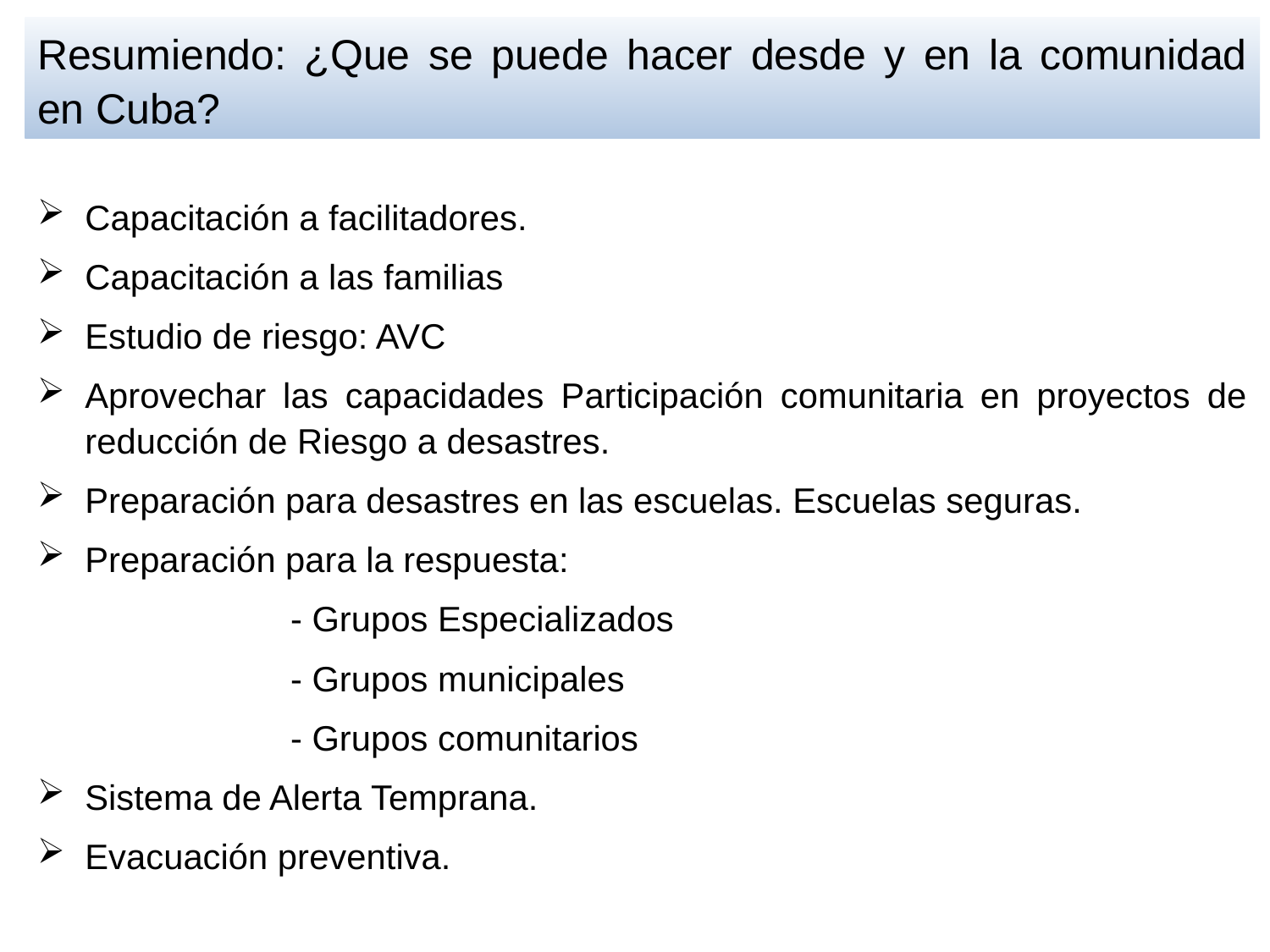

Resumiendo: ¿Que se puede hacer desde y en la comunidad en Cuba?
Capacitación a facilitadores.
Capacitación a las familias
Estudio de riesgo: AVC
Aprovechar las capacidades Participación comunitaria en proyectos de reducción de Riesgo a desastres.
Preparación para desastres en las escuelas. Escuelas seguras.
Preparación para la respuesta:
                          - Grupos Especializados
                          - Grupos municipales
                          - Grupos comunitarios
Sistema de Alerta Temprana.
Evacuación preventiva.